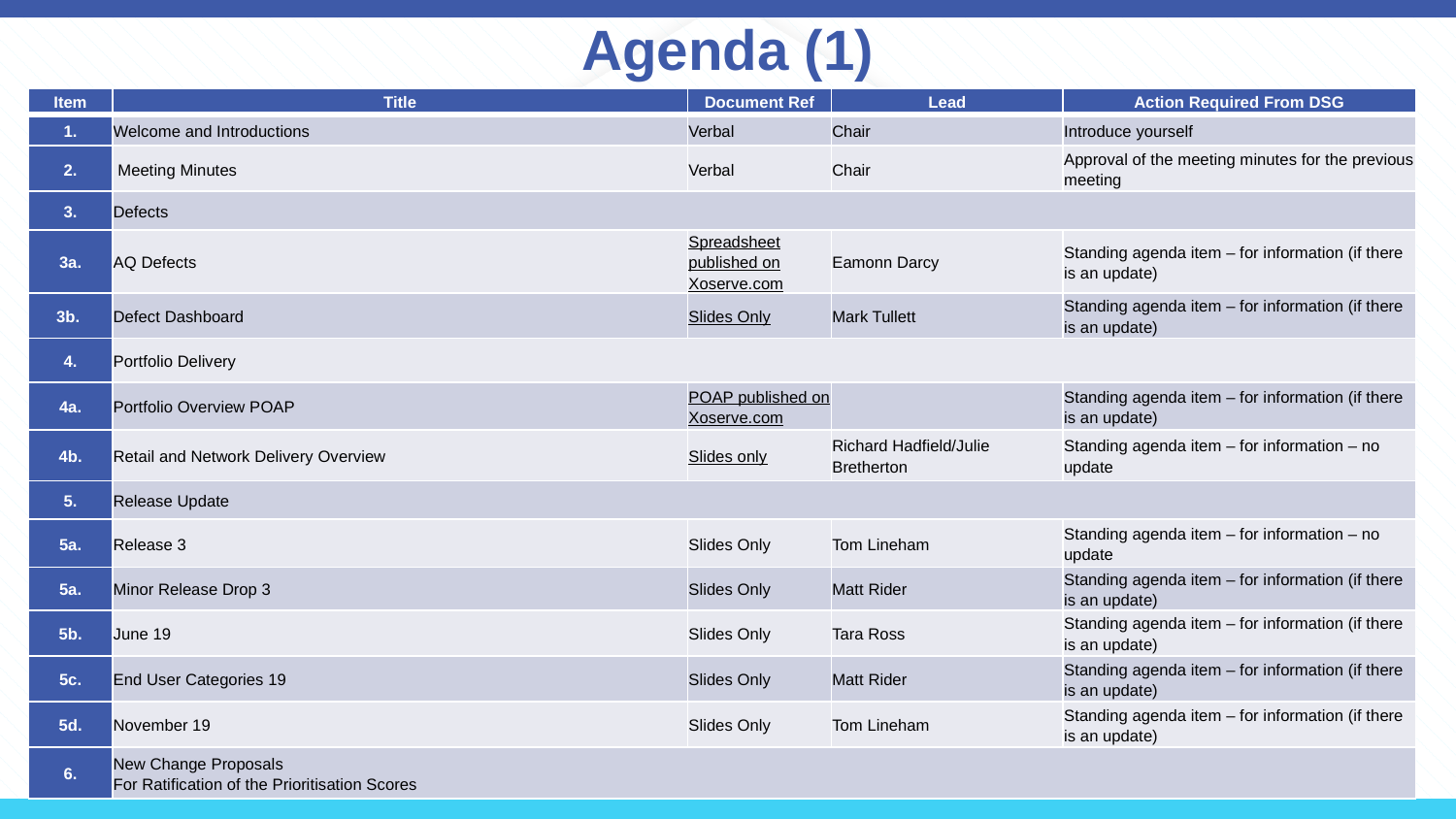

# Agenda (1)
| Item | Title | Document Ref | Lead | Action Required From DSG |
| --- | --- | --- | --- | --- |
| 1. | Welcome and Introductions | Verbal | Chair | Introduce yourself |
| 2. | Meeting Minutes | Verbal | Chair | Approval of the meeting minutes for the previous meeting |
| 3. | Defects |  |  |  |
| 3a. | AQ Defects | Spreadsheet published on Xoserve.com | Eamonn Darcy | Standing agenda item – for information (if there is an update) |
| 3b. | Defect Dashboard | Slides Only | Mark Tullett | Standing agenda item – for information (if there is an update) |
| 4. | Portfolio Delivery |  |  |  |
| 4a. | Portfolio Overview POAP | POAP published on Xoserve.com |  | Standing agenda item – for information (if there is an update) |
| 4b. | Retail and Network Delivery Overview | Slides only | Richard Hadfield/Julie Bretherton | Standing agenda item – for information – no update |
| 5. | Release Update |  |  |  |
| 5a. | Release 3 | Slides Only | Tom Lineham | Standing agenda item – for information – no update |
| 5a. | Minor Release Drop 3 | Slides Only | Matt Rider | Standing agenda item – for information (if there is an update) |
| 5b. | June 19 | Slides Only | Tara Ross | Standing agenda item – for information (if there is an update) |
| 5c. | End User Categories 19 | Slides Only | Matt Rider | Standing agenda item – for information (if there is an update) |
| 5d. | November 19 | Slides Only | Tom Lineham | Standing agenda item – for information (if there is an update) |
| 6. | New Change Proposals For Ratification of the Prioritisation Scores |  |  |  |